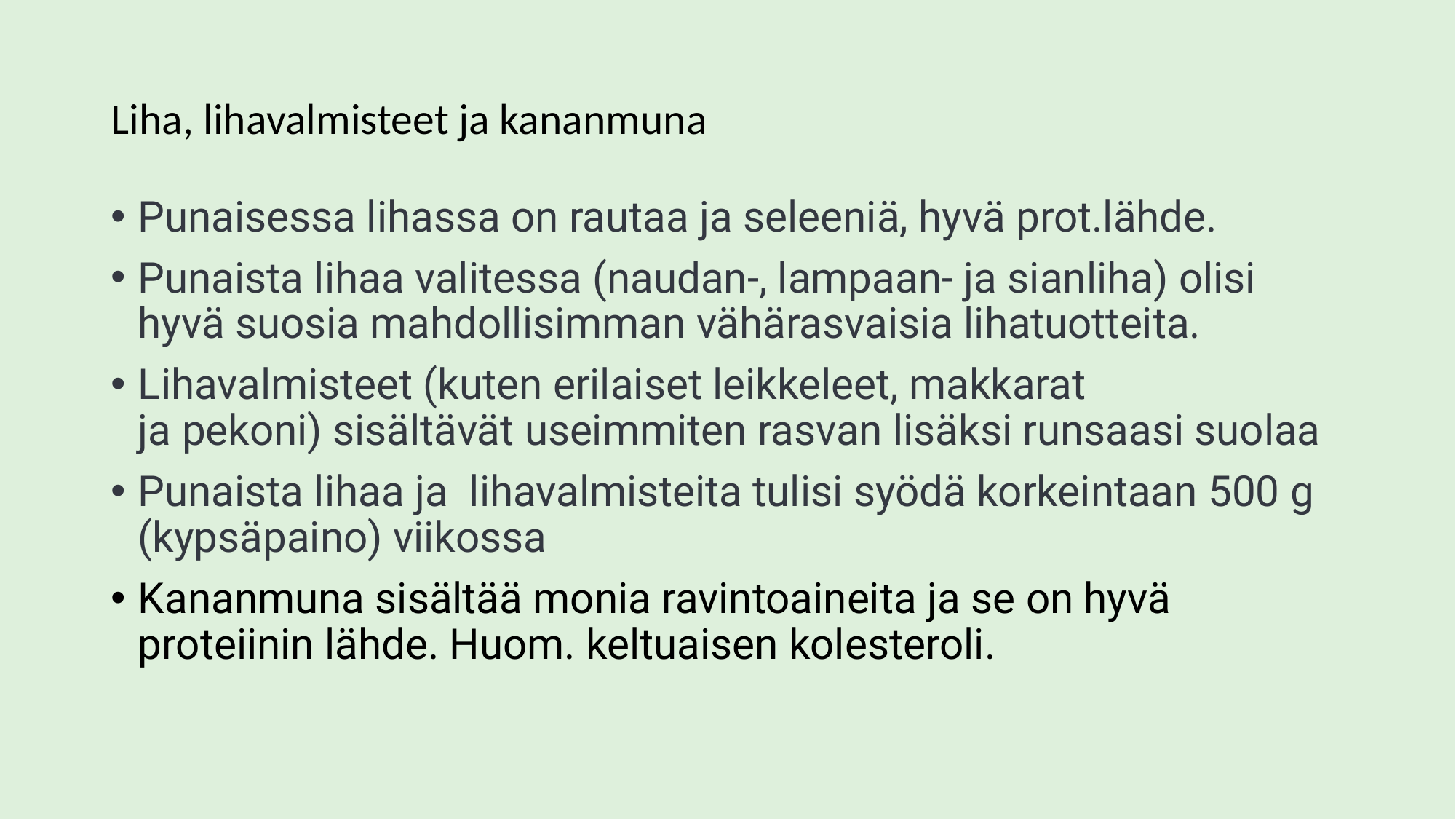

# Liha, lihavalmisteet ja kananmuna
Punaisessa lihassa on rautaa ja seleeniä, hyvä prot.lähde.
Punaista lihaa valitessa (naudan-, lampaan- ja sianliha) olisi hyvä suosia mahdollisimman vähärasvaisia lihatuotteita.
Lihavalmisteet (kuten erilaiset leikkeleet, makkarat ja pekoni) sisältävät useimmiten rasvan lisäksi runsaasi suolaa
Punaista lihaa ja  lihavalmisteita tulisi syödä korkeintaan 500 g (kypsäpaino) viikossa
Kananmuna sisältää monia ravintoaineita ja se on hyvä proteiinin lähde. Huom. keltuaisen kolesteroli.